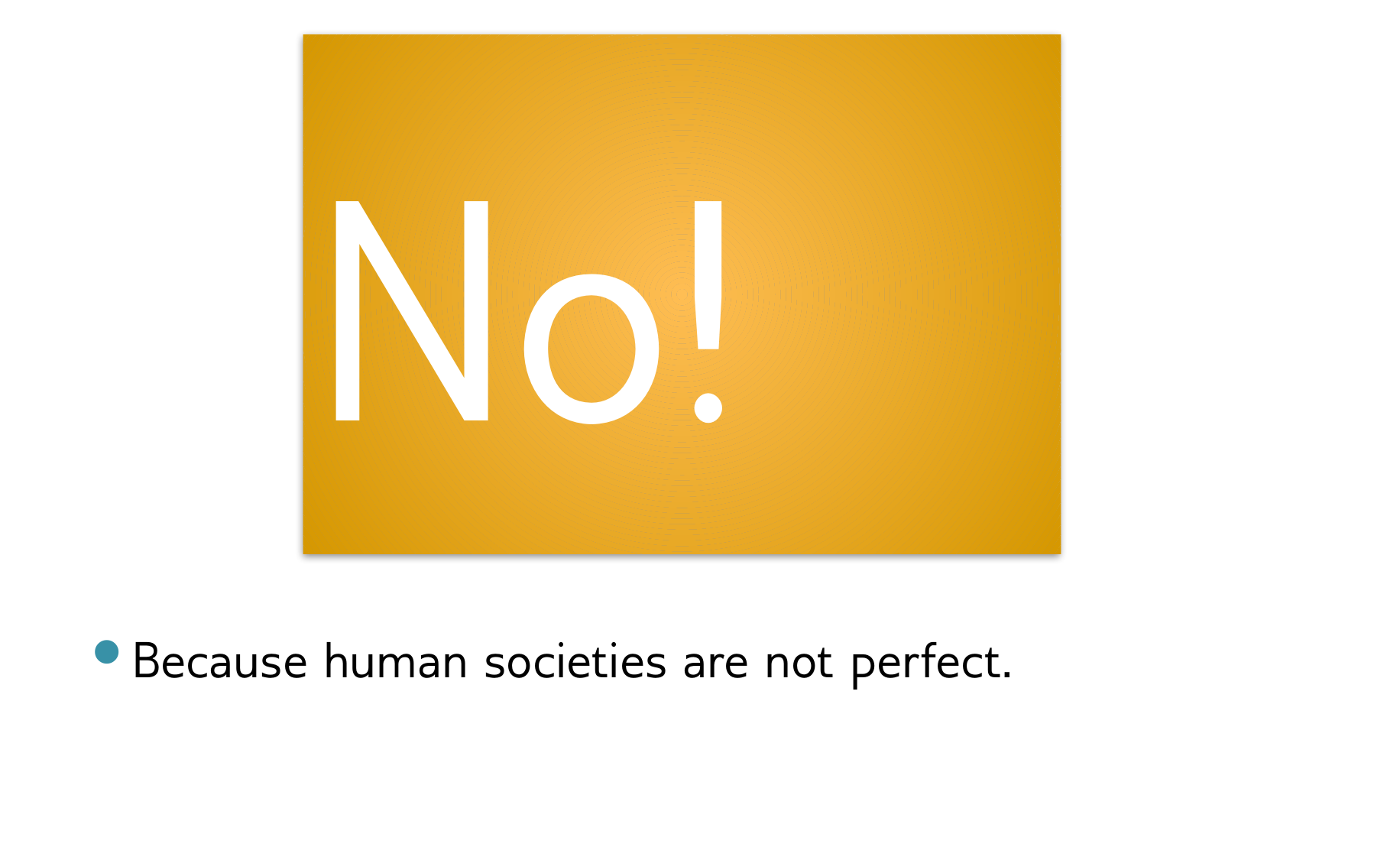

# No!
Because human societies are not perfect.